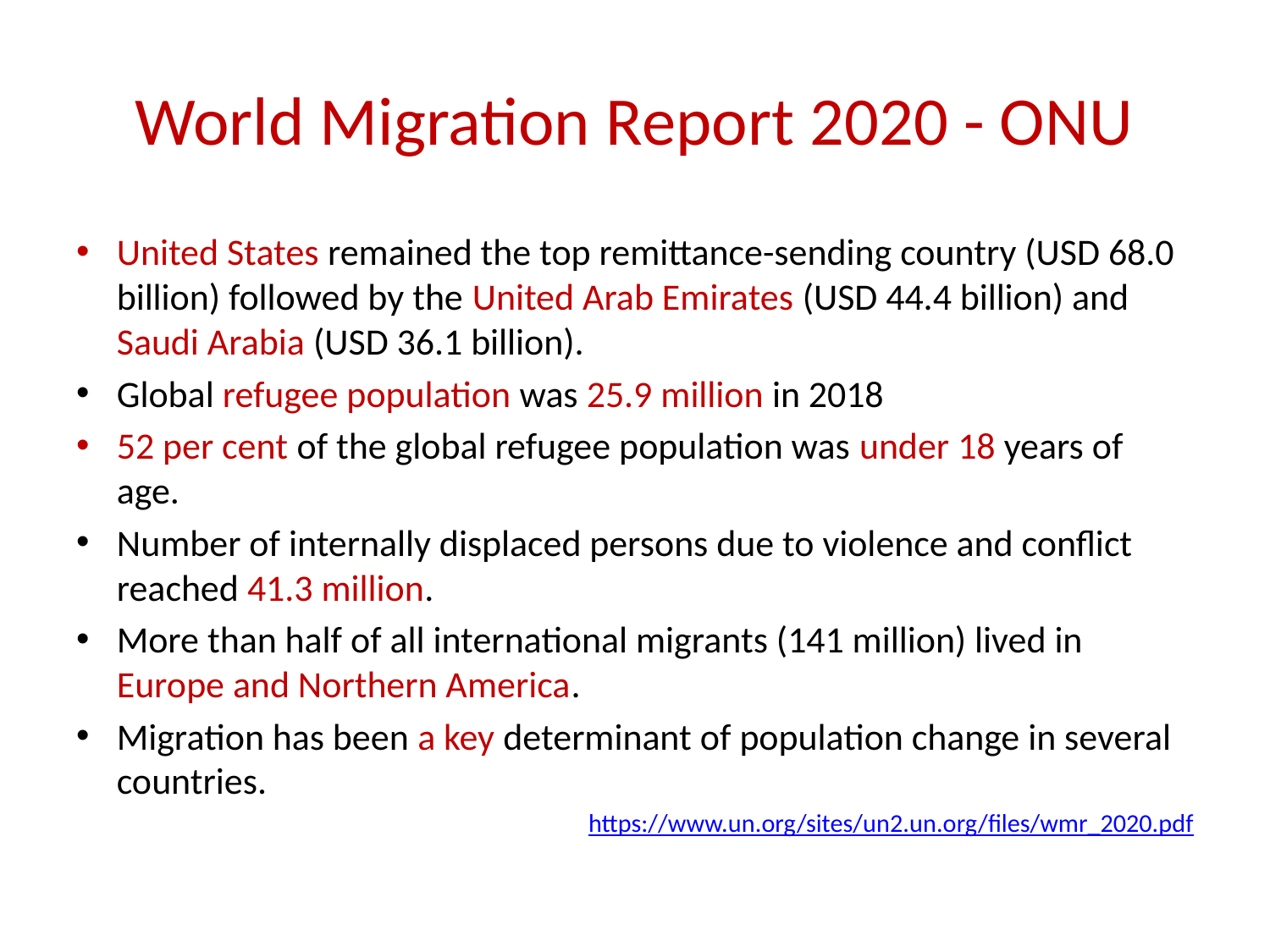

# World Migration Report 2020 - ONU
United States remained the top remittance-sending country (USD 68.0 billion) followed by the United Arab Emirates (USD 44.4 billion) and Saudi Arabia (USD 36.1 billion).
Global refugee population was 25.9 million in 2018
52 per cent of the global refugee population was under 18 years of age.
Number of internally displaced persons due to violence and conflict reached 41.3 million.
More than half of all international migrants (141 million) lived in Europe and Northern America.
Migration has been a key determinant of population change in several countries.
https://www.un.org/sites/un2.un.org/files/wmr_2020.pdf